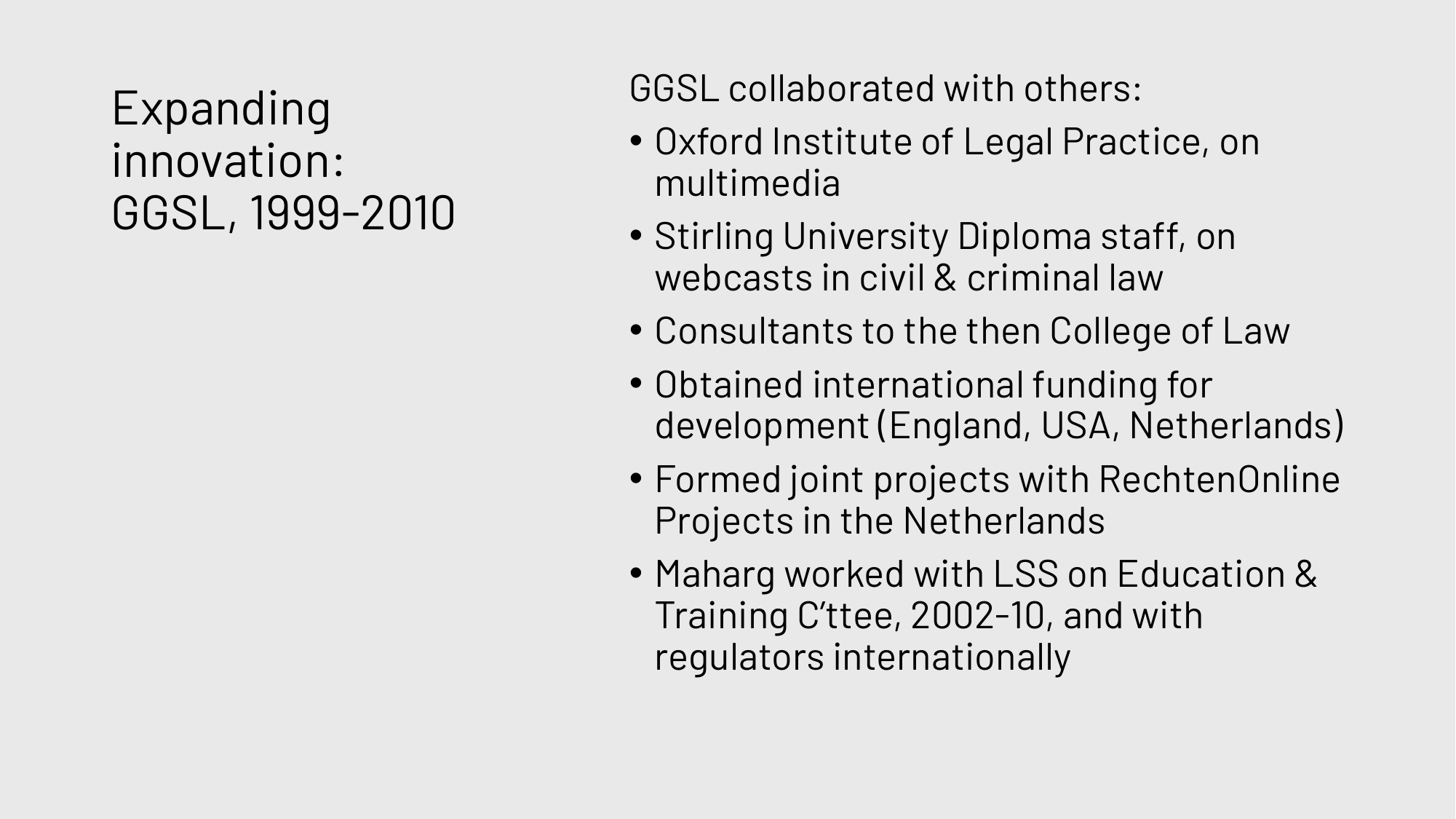

# Expanding innovation: GGSL, 1999-2010
GGSL collaborated with others:
Oxford Institute of Legal Practice, on multimedia
Stirling University Diploma staff, on webcasts in civil & criminal law
Consultants to the then College of Law
Obtained international funding for development (England, USA, Netherlands)
Formed joint projects with RechtenOnline Projects in the Netherlands
Maharg worked with LSS on Education & Training C’ttee, 2002-10, and with regulators internationally